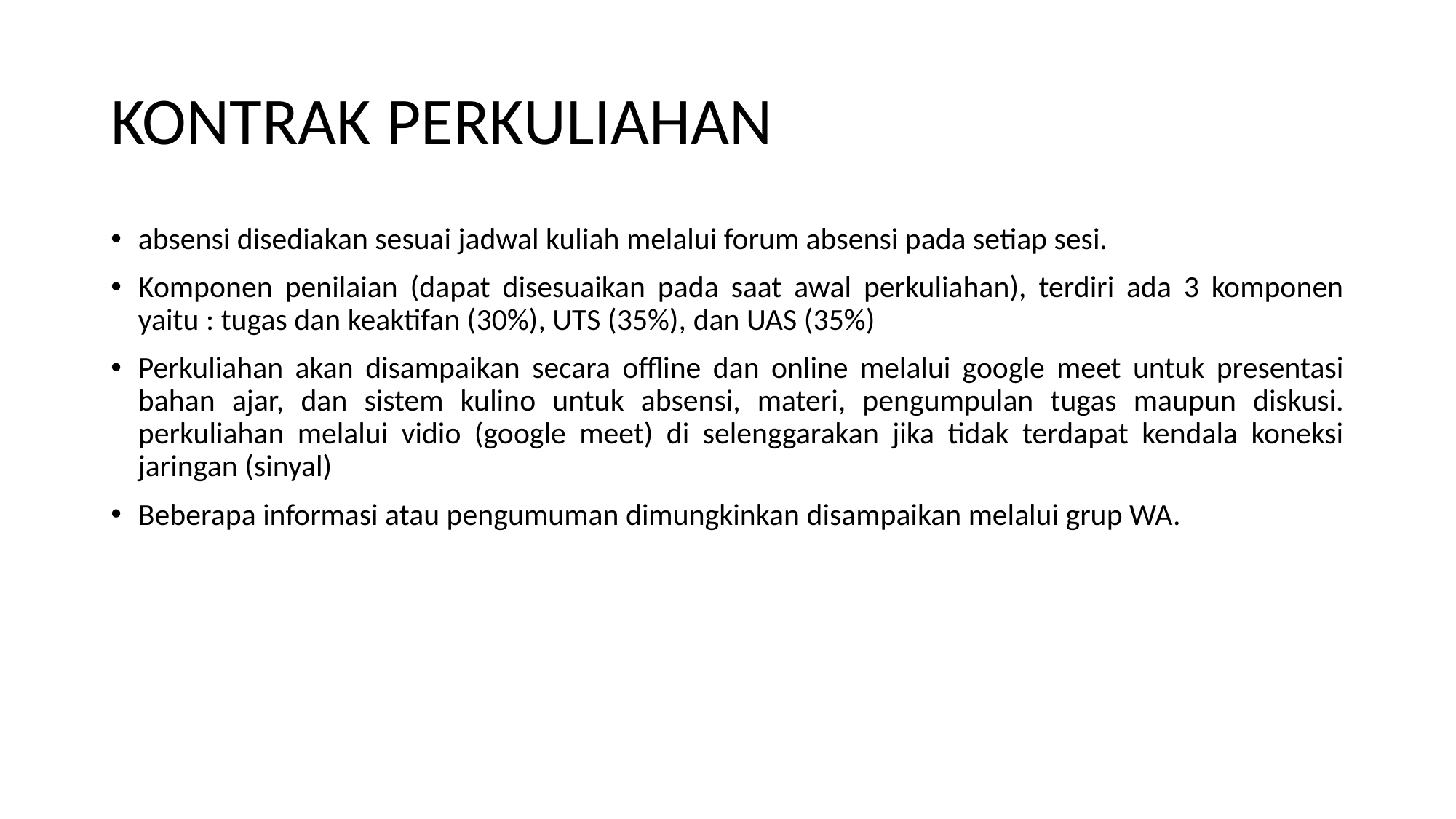

# KONTRAK PERKULIAHAN
absensi disediakan sesuai jadwal kuliah melalui forum absensi pada setiap sesi.
Komponen penilaian (dapat disesuaikan pada saat awal perkuliahan), terdiri ada 3 komponen yaitu : tugas dan keaktifan (30%), UTS (35%), dan UAS (35%)
Perkuliahan akan disampaikan secara offline dan online melalui google meet untuk presentasi bahan ajar, dan sistem kulino untuk absensi, materi, pengumpulan tugas maupun diskusi. perkuliahan melalui vidio (google meet) di selenggarakan jika tidak terdapat kendala koneksi jaringan (sinyal)
Beberapa informasi atau pengumuman dimungkinkan disampaikan melalui grup WA.